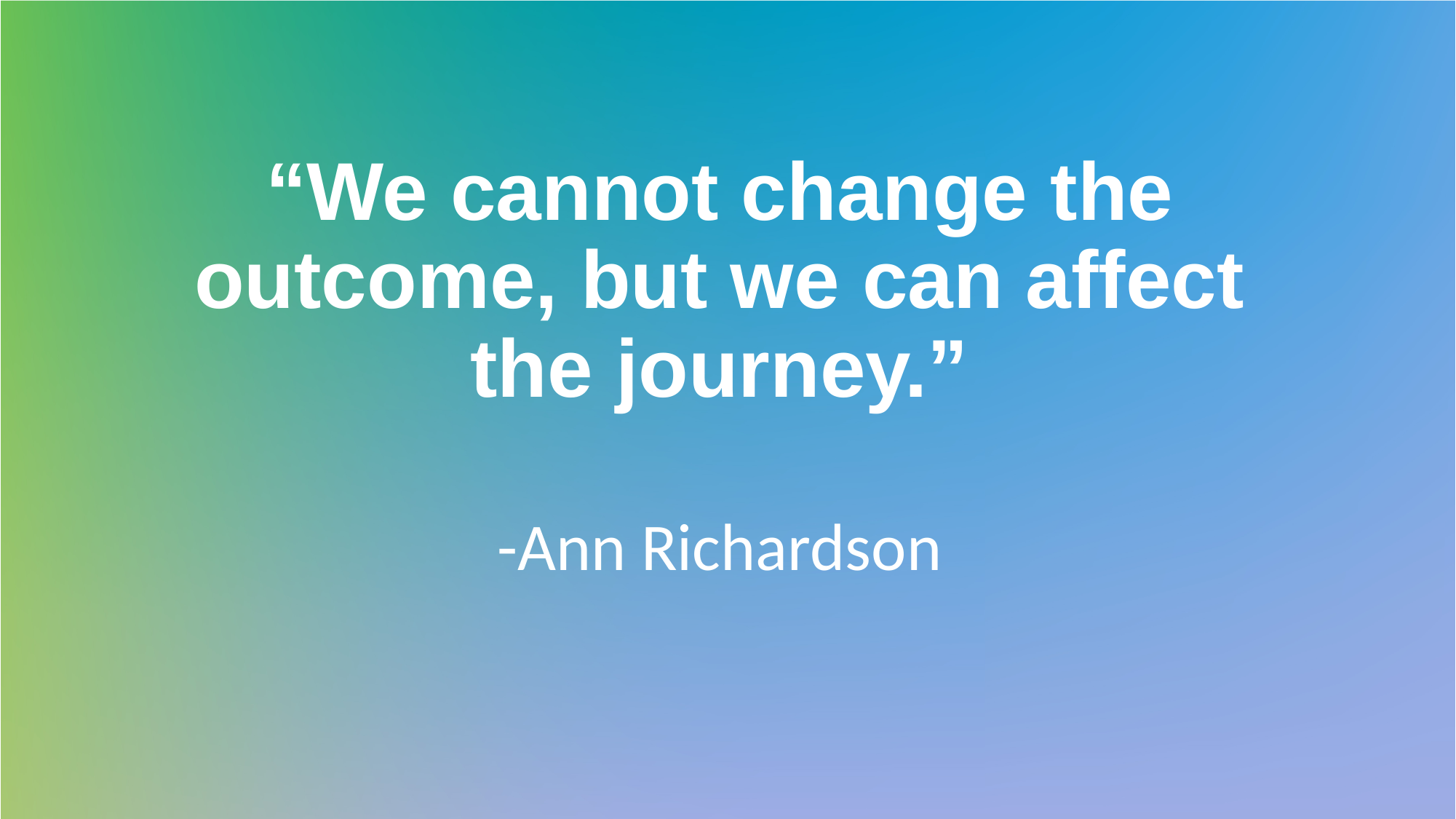

“We cannot change the outcome, but we can affect the journey.”
-Ann Richardson